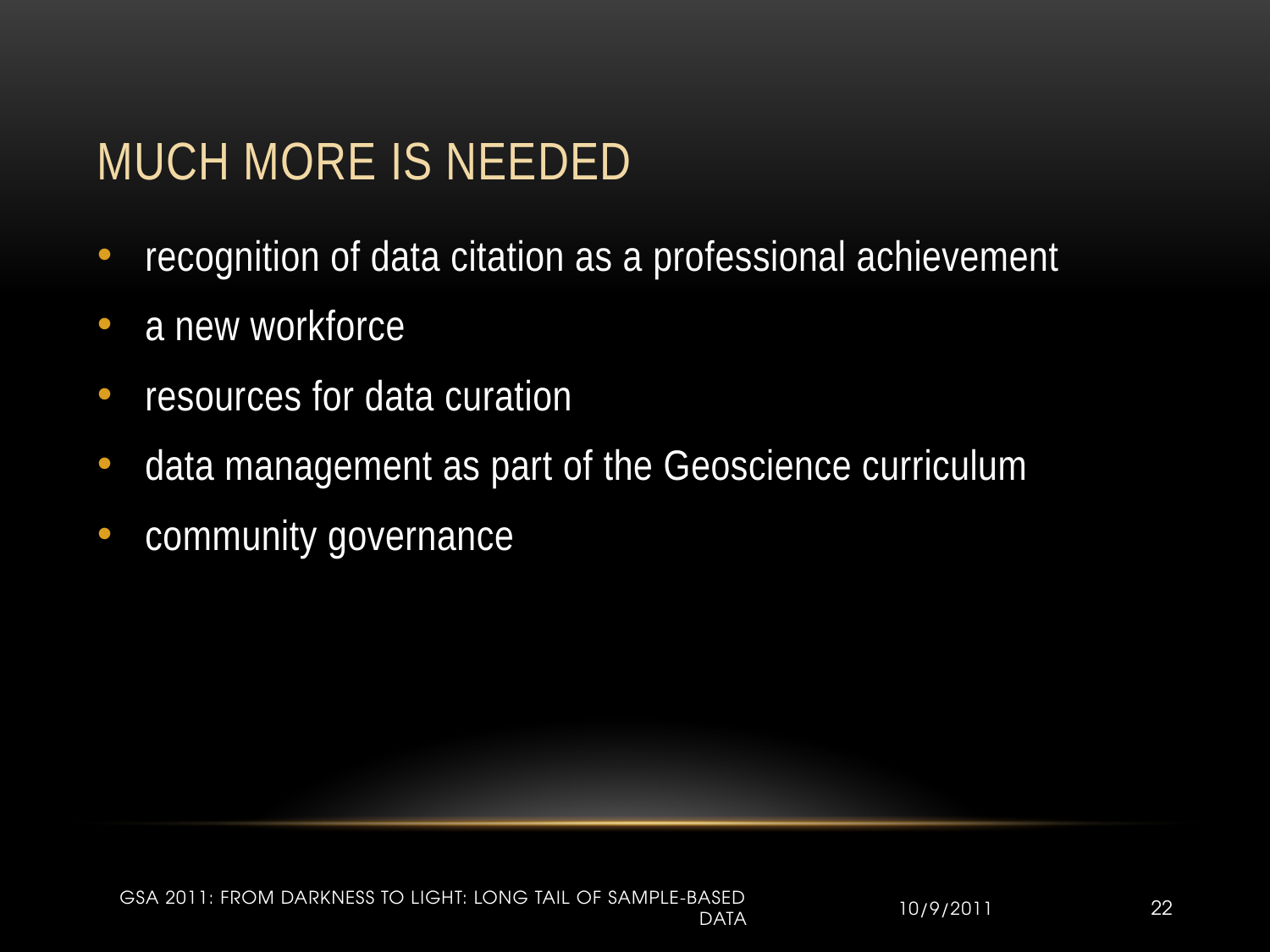

# Much more is needed
recognition of data citation as a professional achievement
a new workforce
resources for data curation
data management as part of the Geoscience curriculum
community governance
GSA 2011: From Darkness to Light: Long Tail of Sample-Based Data
10/9/2011
22